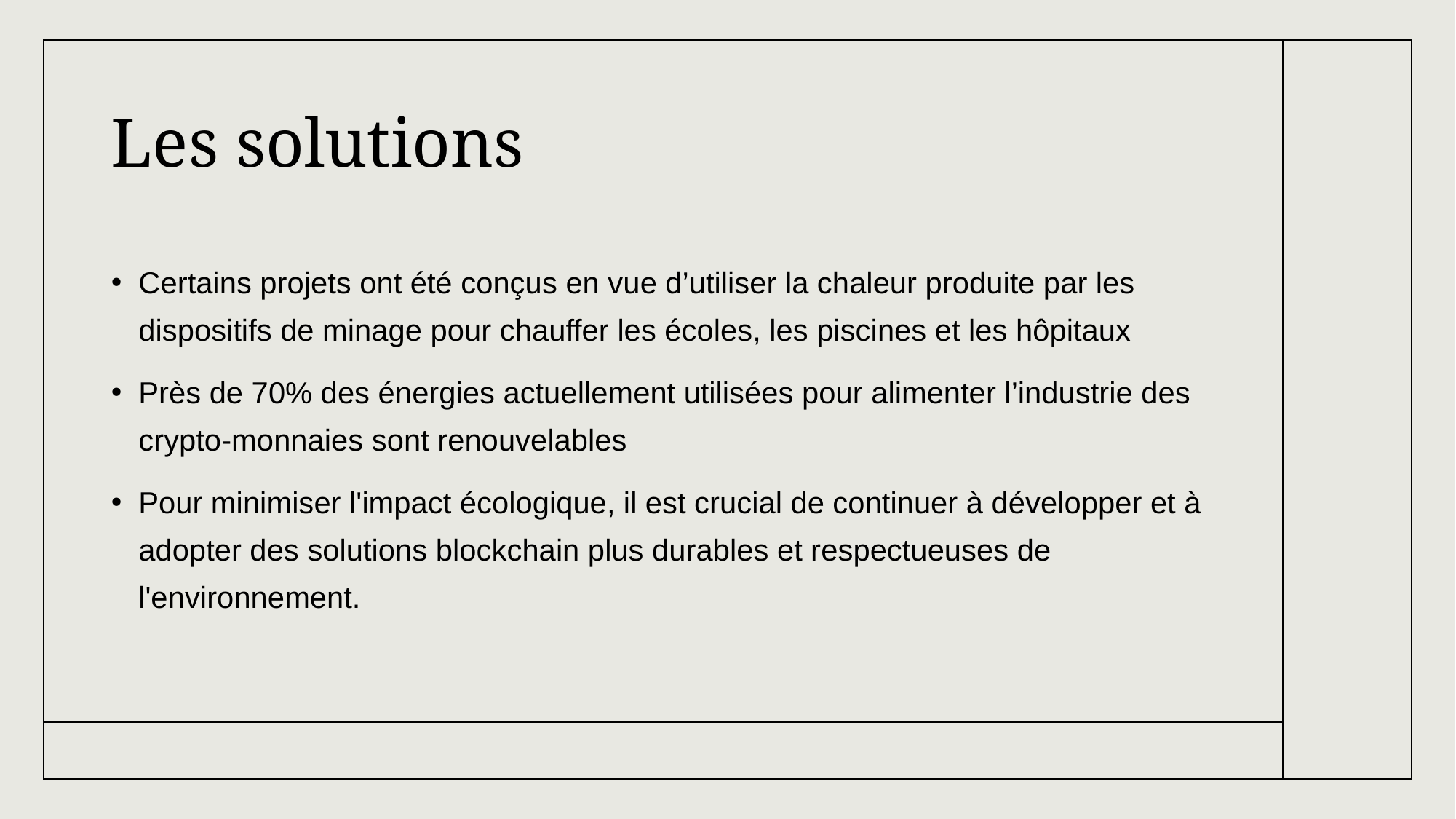

# Les solutions
Certains projets ont été conçus en vue d’utiliser la chaleur produite par les dispositifs de minage pour chauffer les écoles, les piscines et les hôpitaux
Près de 70% des énergies actuellement utilisées pour alimenter l’industrie des crypto-monnaies sont renouvelables
Pour minimiser l'impact écologique, il est crucial de continuer à développer et à adopter des solutions blockchain plus durables et respectueuses de l'environnement.